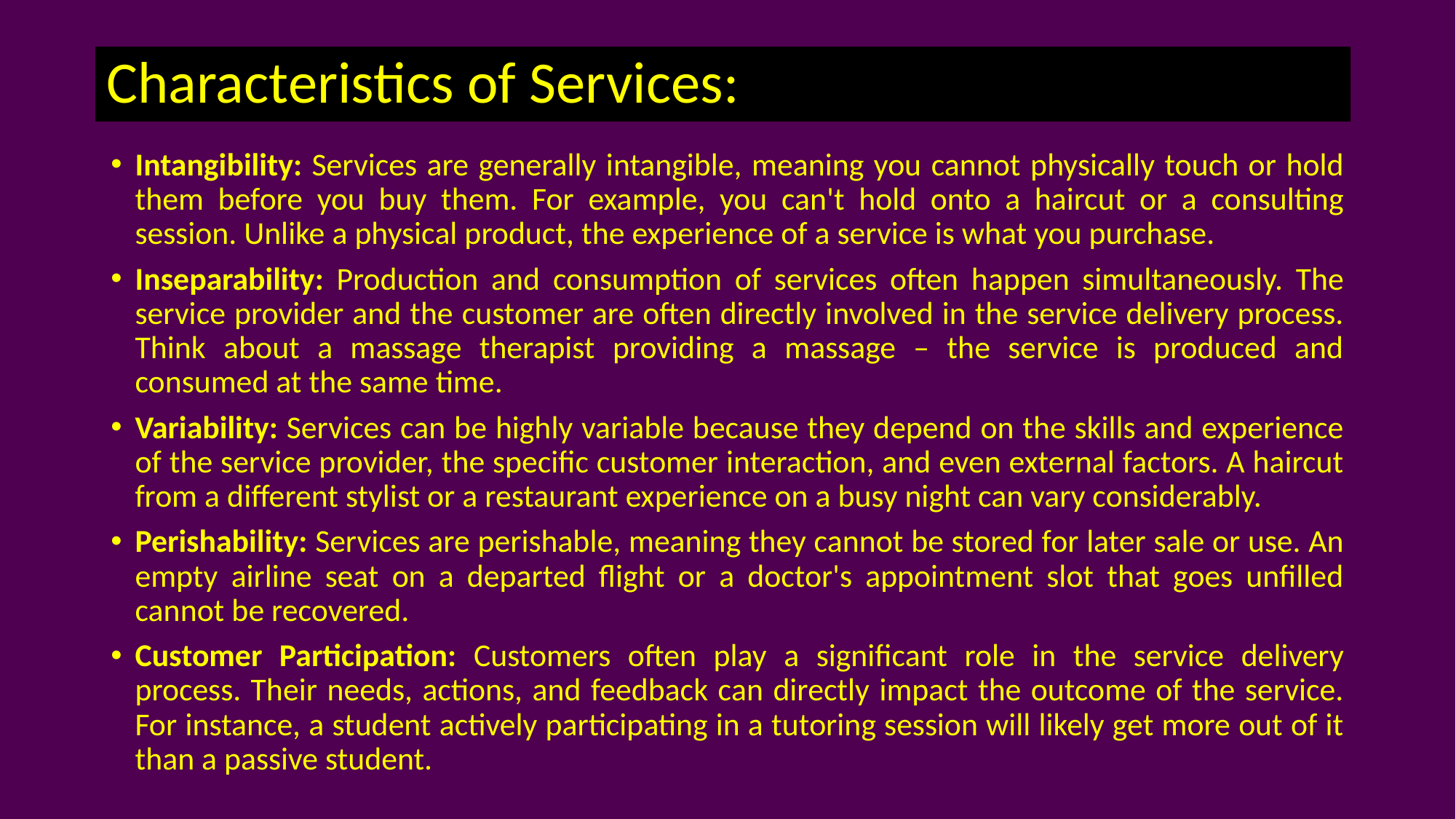

# Characteristics of Services:
Intangibility: Services are generally intangible, meaning you cannot physically touch or hold them before you buy them. For example, you can't hold onto a haircut or a consulting session. Unlike a physical product, the experience of a service is what you purchase.
Inseparability: Production and consumption of services often happen simultaneously. The service provider and the customer are often directly involved in the service delivery process. Think about a massage therapist providing a massage – the service is produced and consumed at the same time.
Variability: Services can be highly variable because they depend on the skills and experience of the service provider, the specific customer interaction, and even external factors. A haircut from a different stylist or a restaurant experience on a busy night can vary considerably.
Perishability: Services are perishable, meaning they cannot be stored for later sale or use. An empty airline seat on a departed flight or a doctor's appointment slot that goes unfilled cannot be recovered.
Customer Participation: Customers often play a significant role in the service delivery process. Their needs, actions, and feedback can directly impact the outcome of the service. For instance, a student actively participating in a tutoring session will likely get more out of it than a passive student.